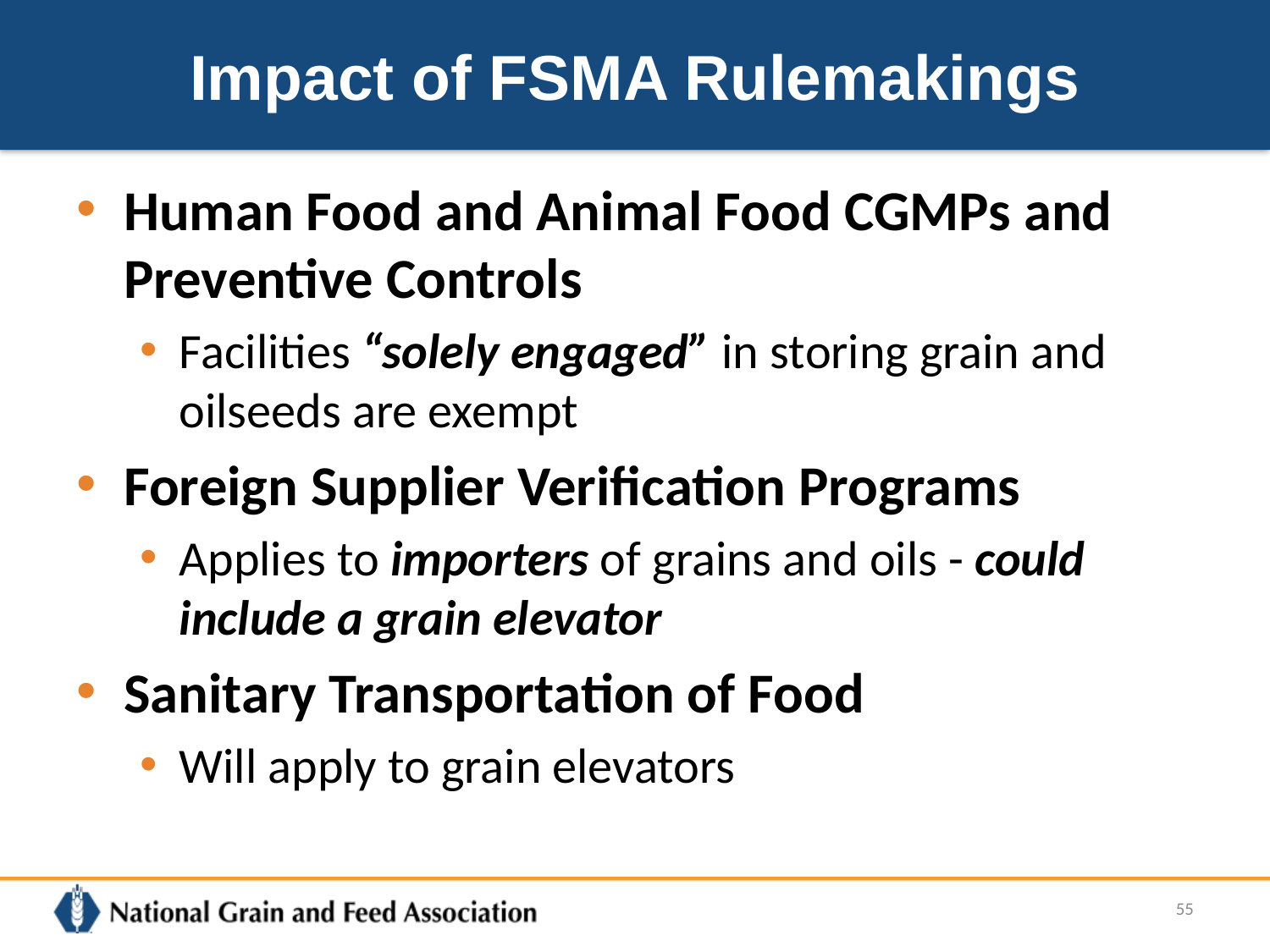

# Impact of FSMA Rulemakings
Human Food and Animal Food CGMPs and Preventive Controls
Facilities “solely engaged” in storing grain and oilseeds are exempt
Foreign Supplier Verification Programs
Applies to importers of grains and oils - could include a grain elevator
Sanitary Transportation of Food
Will apply to grain elevators

55